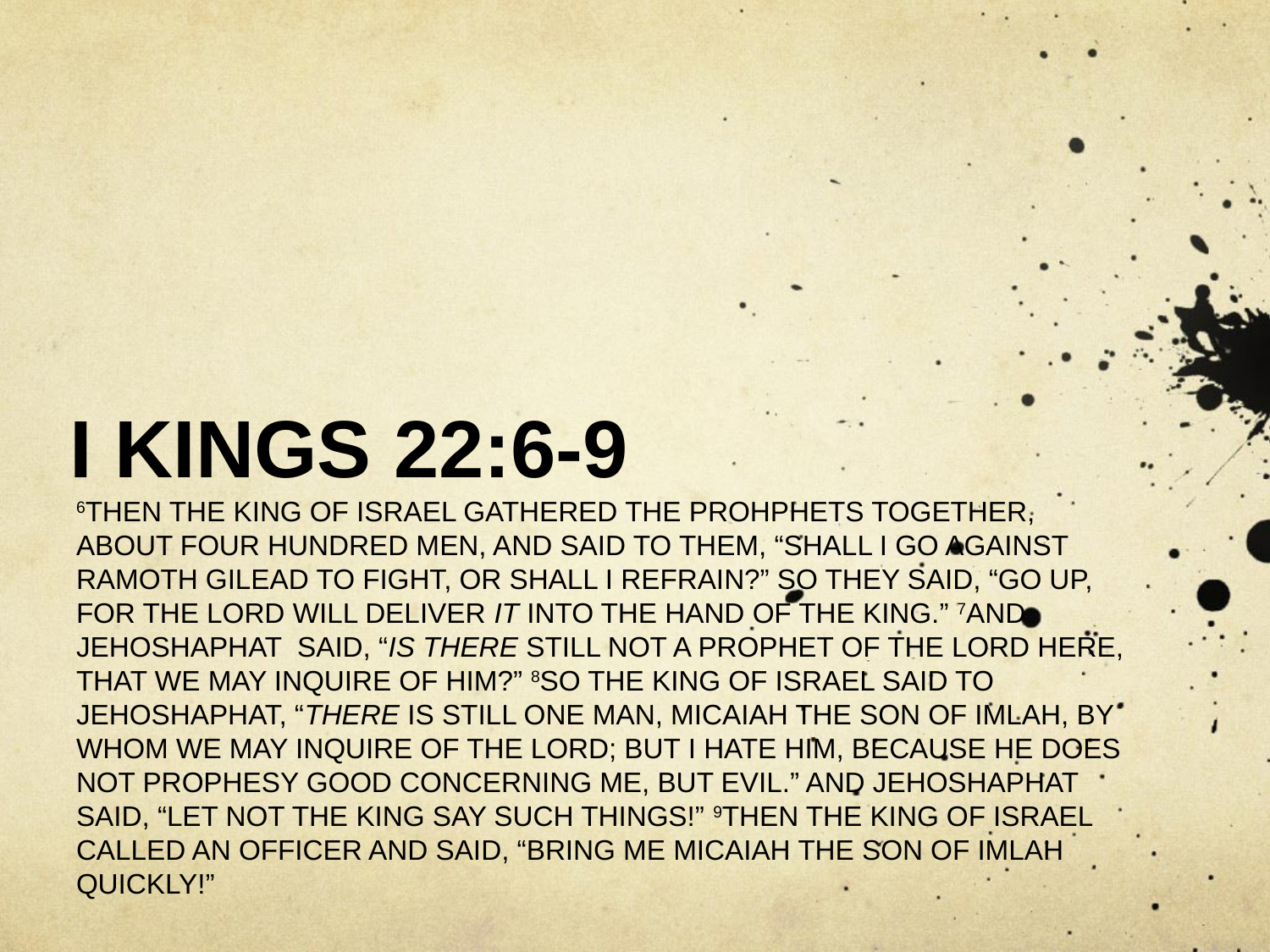

# I KINGS 22:6-9
6THEN THE KING OF ISRAEL GATHERED THE PROHPHETS TOGETHER, ABOUT FOUR HUNDRED MEN, AND SAID TO THEM, “SHALL I GO AGAINST RAMOTH GILEAD TO FIGHT, OR SHALL I REFRAIN?” SO THEY SAID, “GO UP, FOR THE LORD WILL DELIVER IT INTO THE HAND OF THE KING.” 7AND JEHOSHAPHAT  SAID, “IS THERE STILL NOT A PROPHET OF THE LORD HERE, THAT WE MAY INQUIRE OF HIM?” 8SO THE KING OF ISRAEL SAID TO JEHOSHAPHAT, “THERE IS STILL ONE MAN, MICAIAH THE SON OF IMLAH, BY WHOM WE MAY INQUIRE OF THE LORD; BUT I HATE HIM, BECAUSE HE DOES NOT PROPHESY GOOD CONCERNING ME, BUT EVIL.” AND JEHOSHAPHAT SAID, “LET NOT THE KING SAY SUCH THINGS!” 9THEN THE KING OF ISRAEL CALLED AN OFFICER AND SAID, “BRING ME MICAIAH THE SON OF IMLAH QUICKLY!”